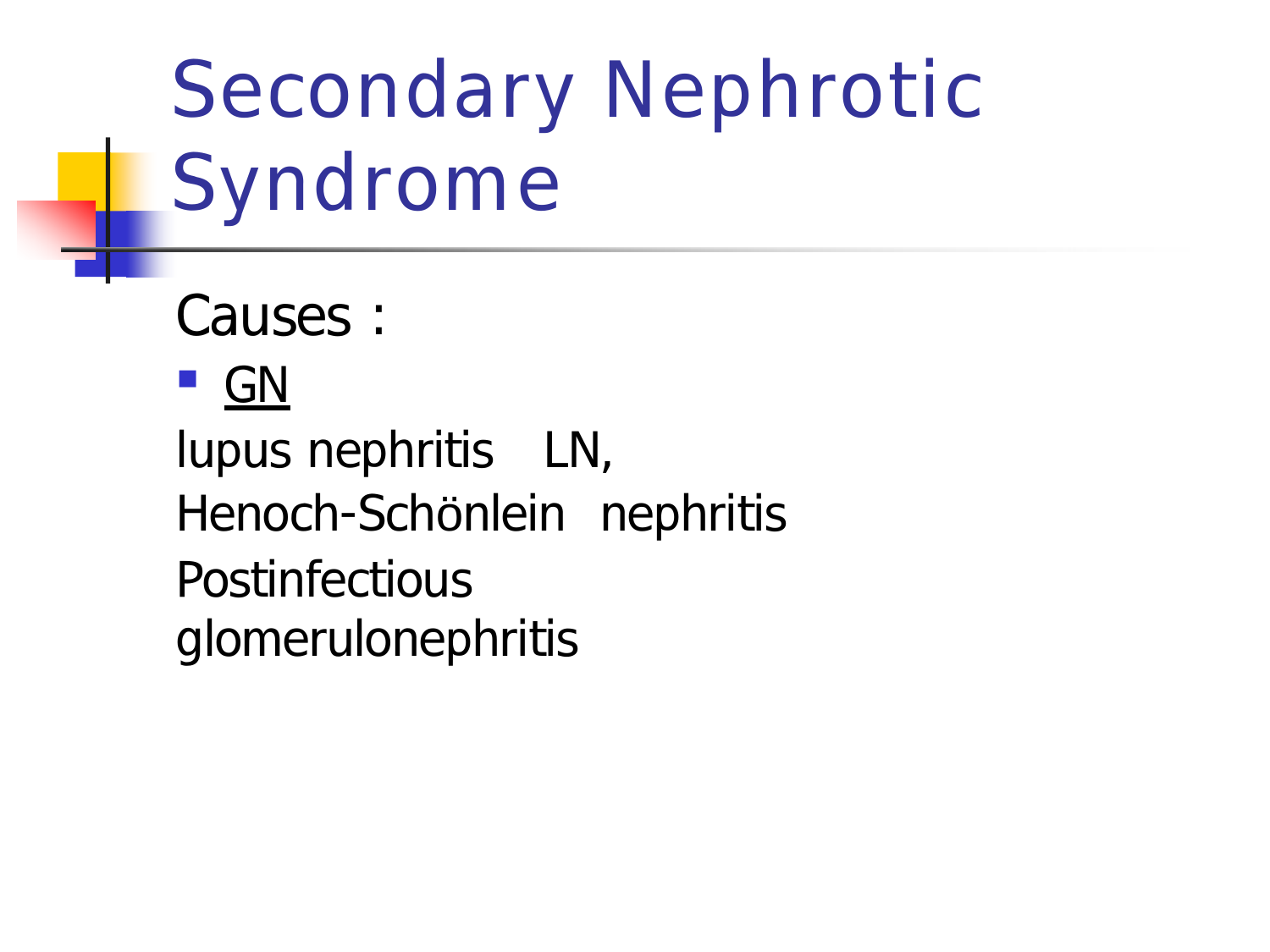

# Secondary Nephrotic  Syndrome
Causes :
GN
lupus nephritis	LN,  Henoch-Schönlein	nephritis
Postinfectious glomerulonephritis